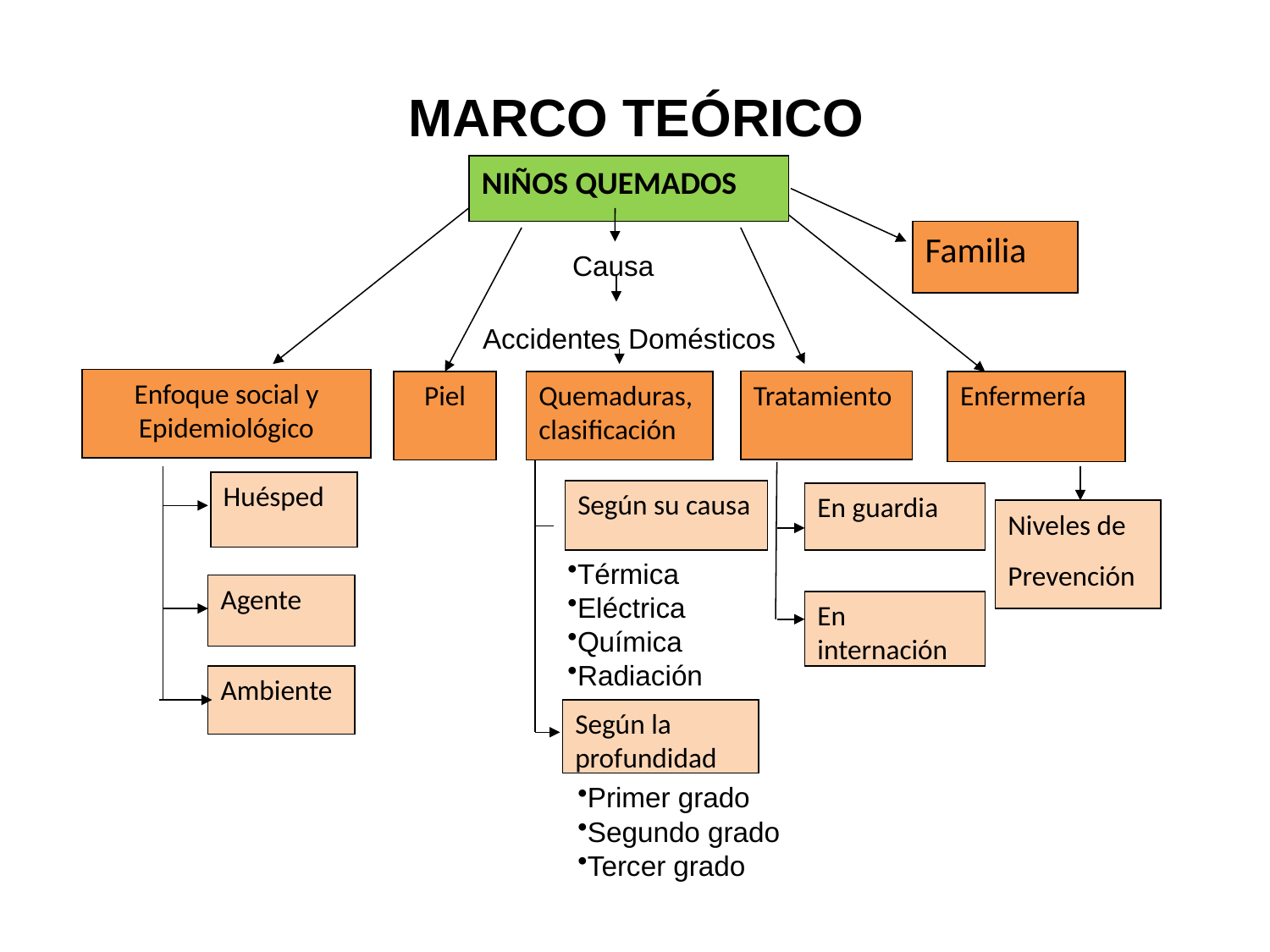

# MARCO TEÓRICO
NIÑOS QUEMADOS
Familia
Causa
Accidentes Domésticos
Enfoque social y Epidemiológico
Tratamiento
Piel
Quemaduras, clasificación
Enfermería
Huésped
Según su causa
En guardia
Niveles de
Prevención
Térmica
Eléctrica
Química
Radiación
Agente
En internación
Ambiente
Según la profundidad
Primer grado
Segundo grado
Tercer grado